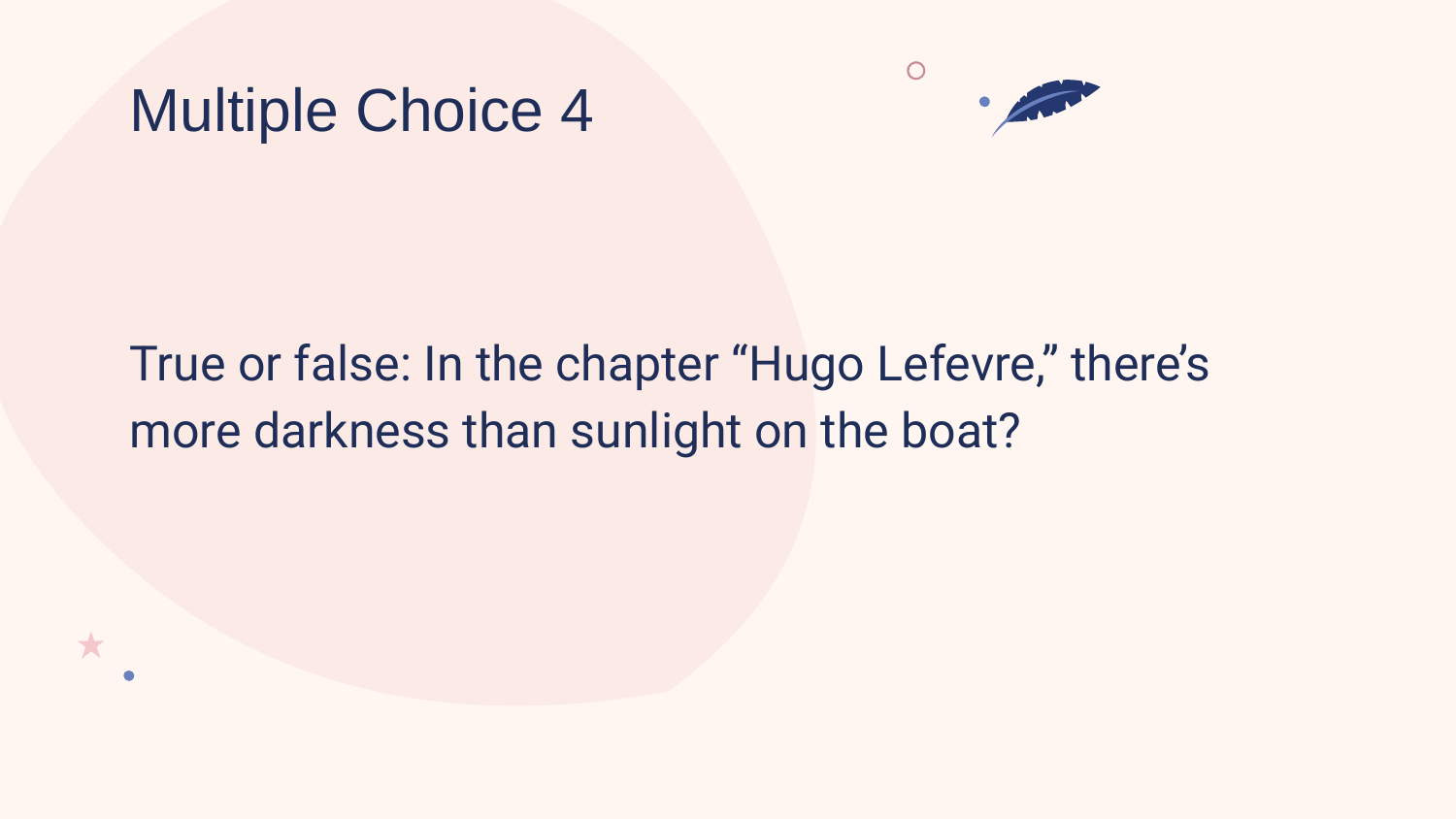

# Multiple Choice 4

True or false: In the chapter “Hugo Lefevre,” there’s more darkness than sunlight on the boat?